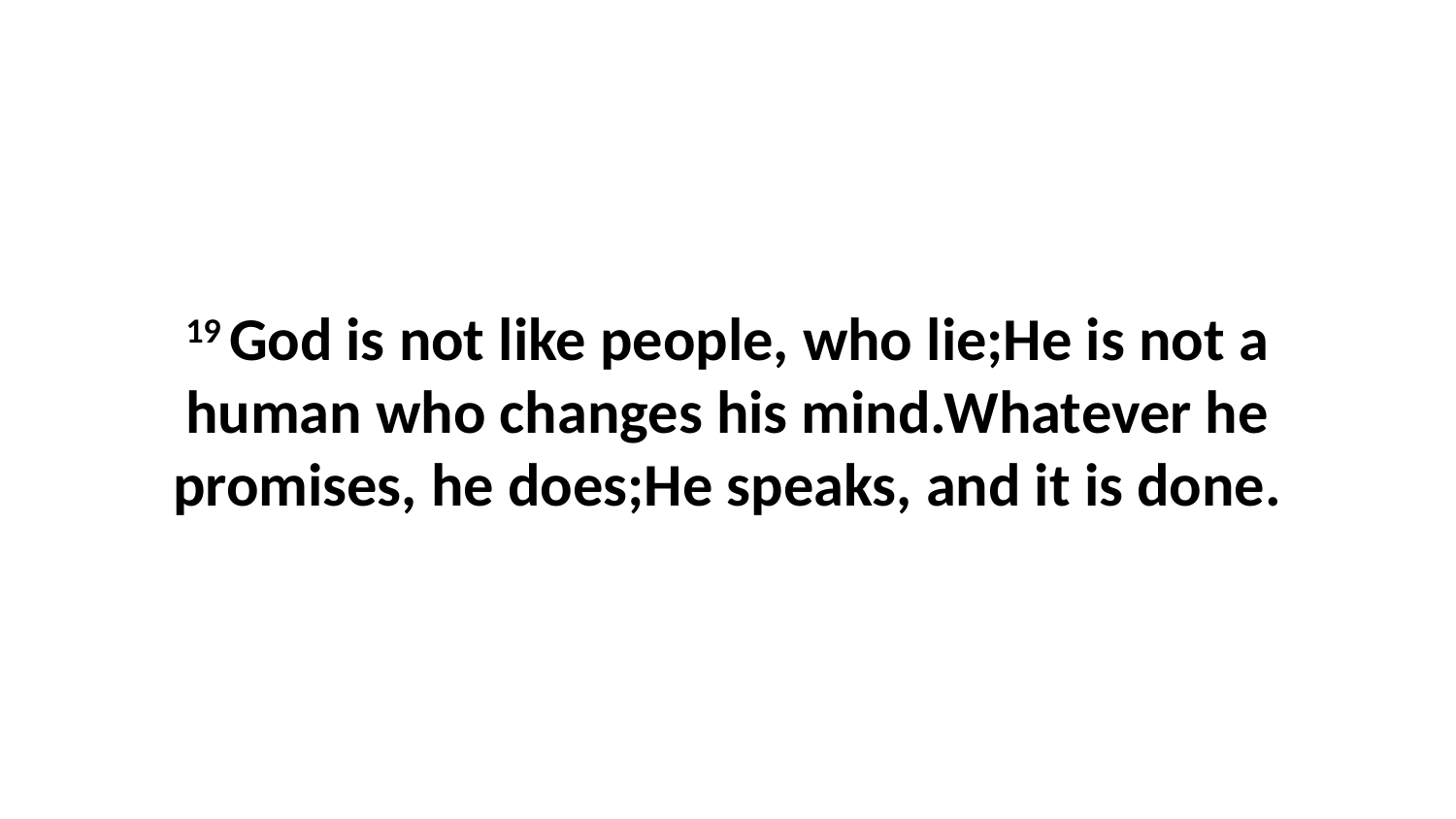

19 God is not like people, who lie;He is not a human who changes his mind.Whatever he promises, he does;He speaks, and it is done.